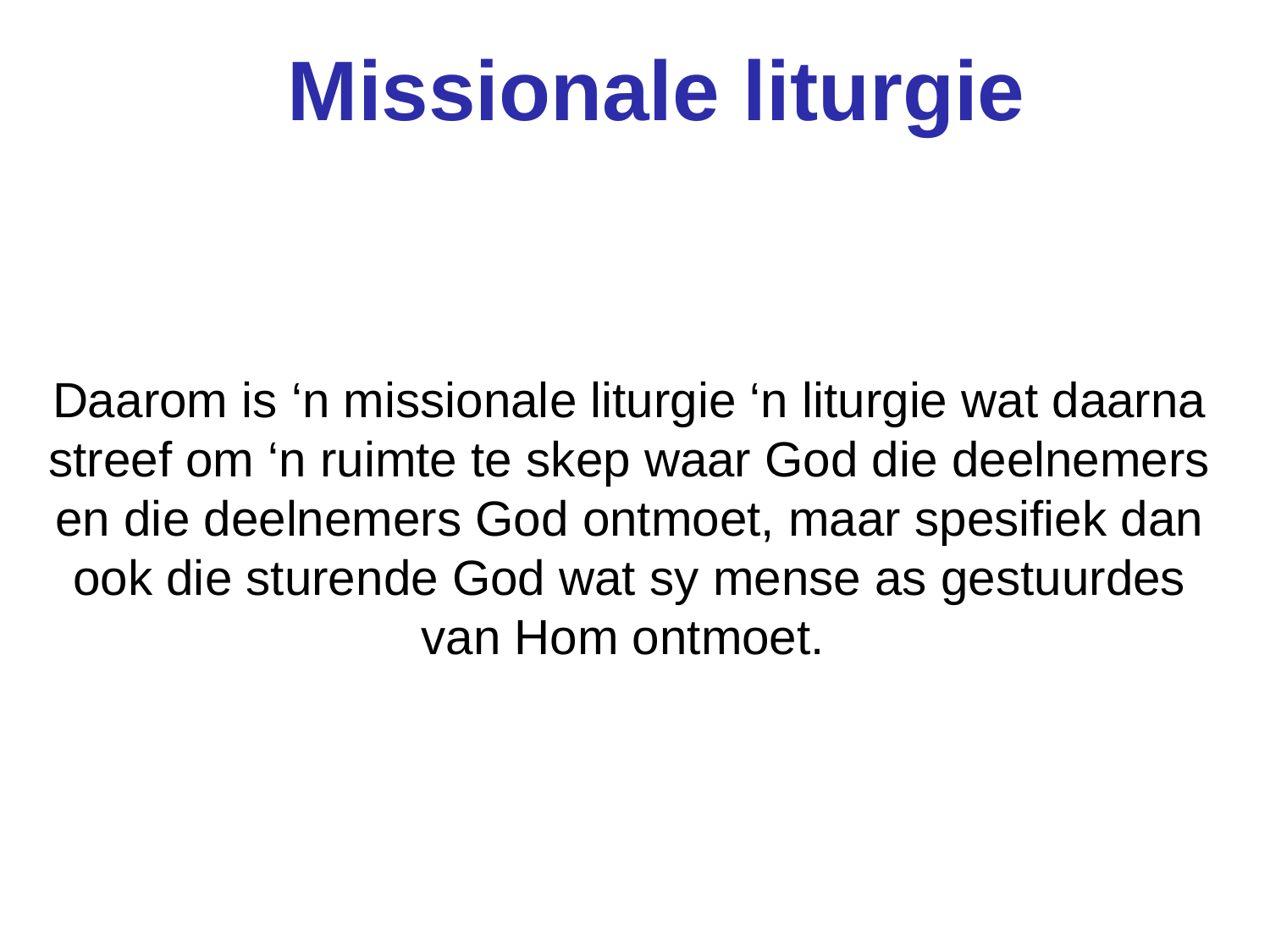

Missionale liturgie
# Daarom is ‘n missionale liturgie ‘n liturgie wat daarna streef om ‘n ruimte te skep waar God die deelnemers en die deelnemers God ontmoet, maar spesifiek dan ook die sturende God wat sy mense as gestuurdes van Hom ontmoet.